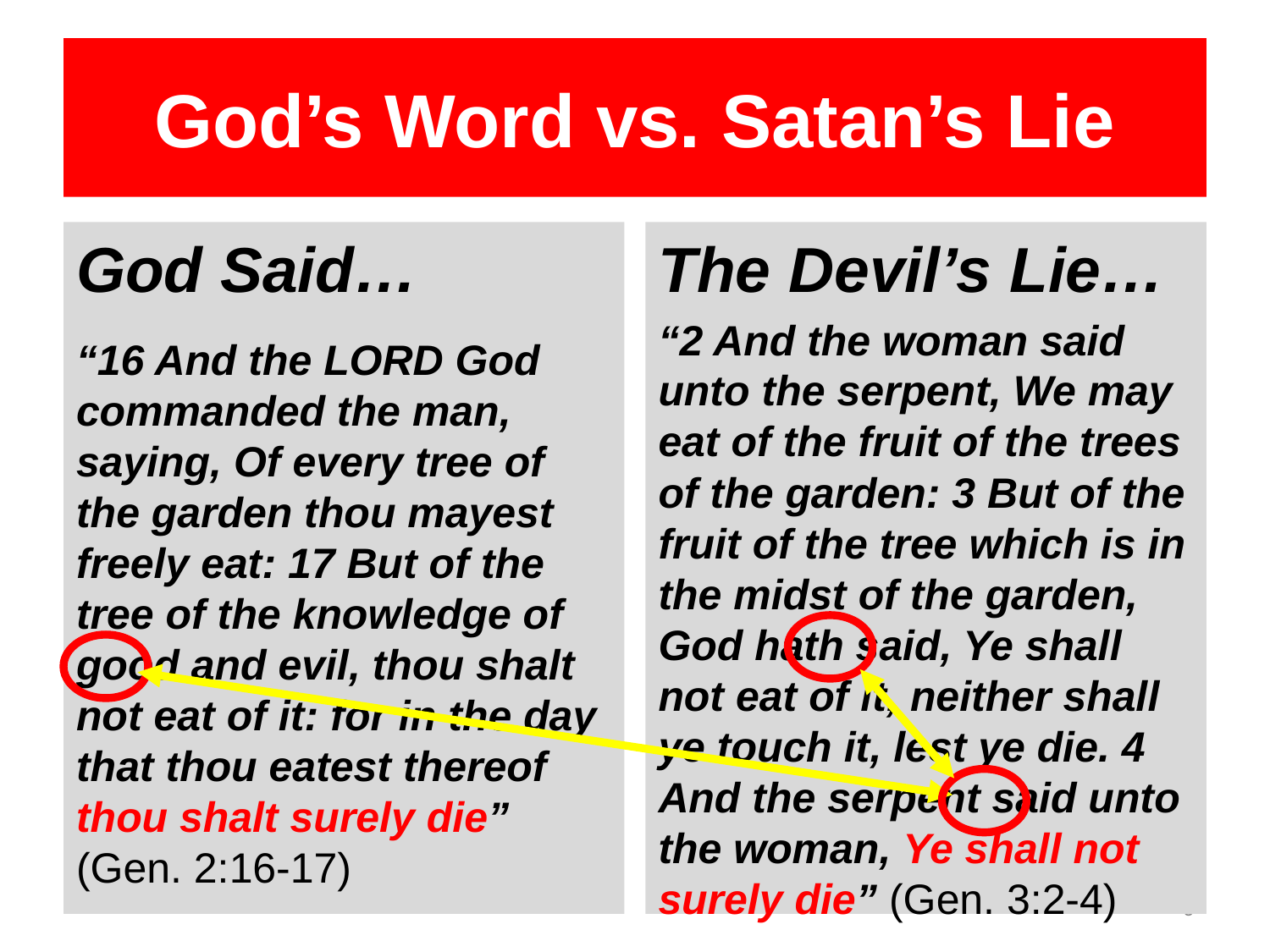

# God’s Word vs. Satan’s Lie
God Said…

“16 And the LORD God commanded the man, saying, Of every tree of the garden thou mayest freely eat: 17 But of the tree of the knowledge of good and evil, thou shalt not eat of it: for in the day that thou eatest thereof thou shalt surely die” (Gen. 2:16-17)

The Devil’s Lie…
“2 And the woman said unto the serpent, We may eat of the fruit of the trees of the garden: 3 But of the fruit of the tree which is in the midst of the garden, God hath said, Ye shall not eat of it, neither shall ye touch it, lest ye die. 4 And the serpent said unto the woman, Ye shall not surely die” (Gen. 3:2-4)

3